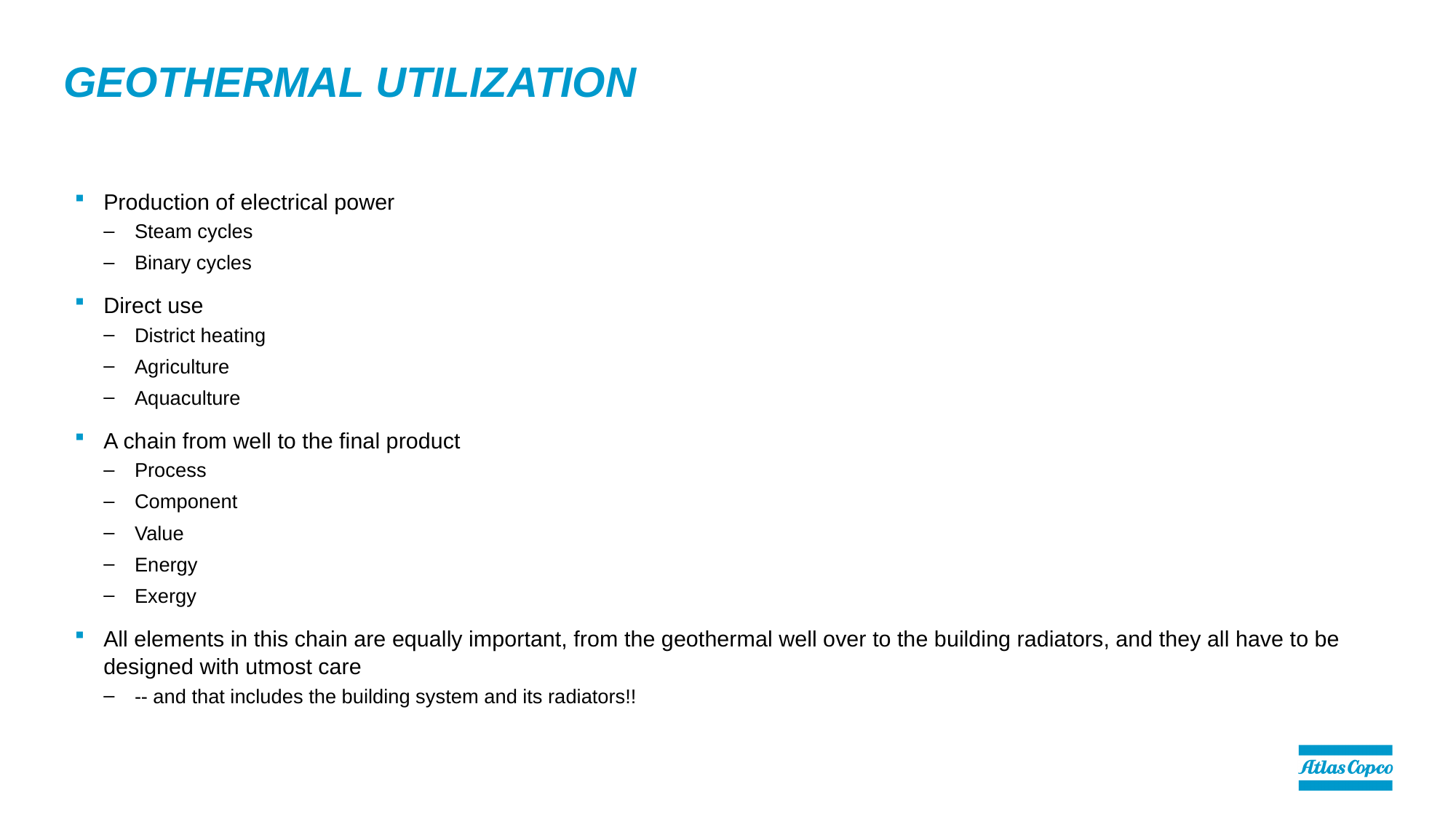

# Geothermal utilization
Production of electrical power
Steam cycles
Binary cycles
Direct use
District heating
Agriculture
Aquaculture
A chain from well to the final product
Process
Component
Value
Energy
Exergy
All elements in this chain are equally important, from the geothermal well over to the building radiators, and they all have to be designed with utmost care
-- and that includes the building system and its radiators!!